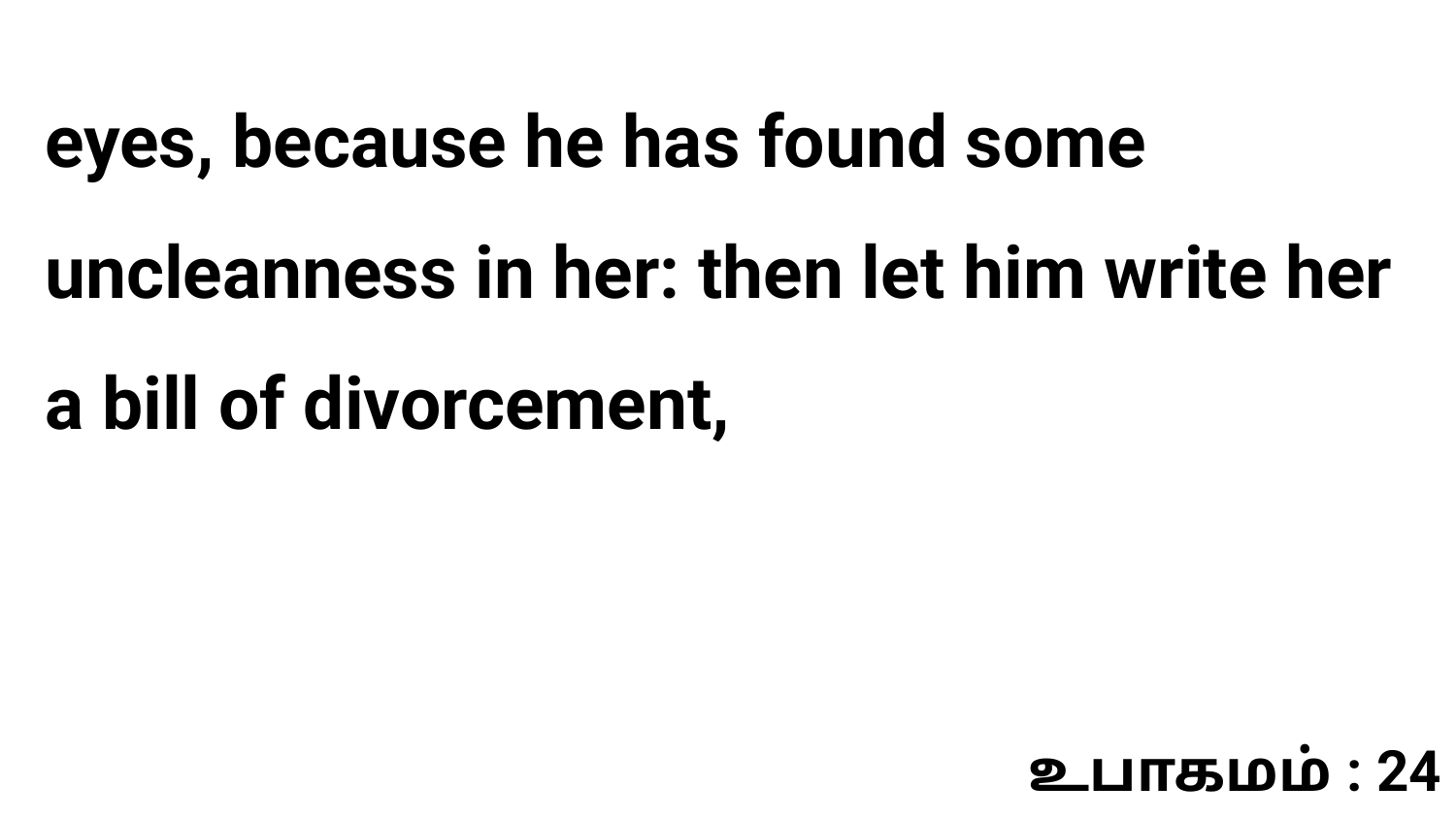

eyes, because he has found some uncleanness in her: then let him write her a bill of divorcement,
உபாகமம் : 24